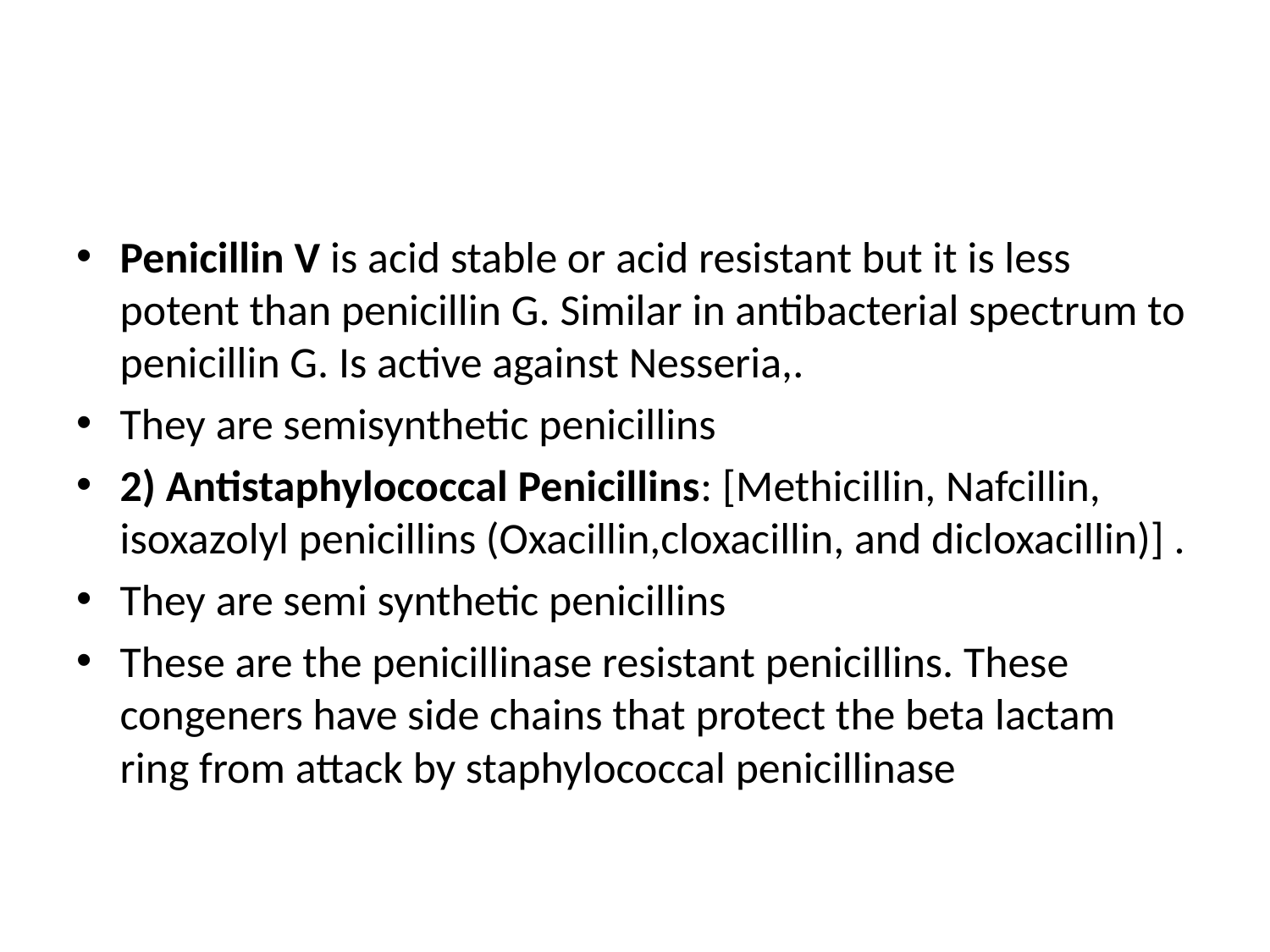

#
Penicillin V is acid stable or acid resistant but it is less potent than penicillin G. Similar in antibacterial spectrum to penicillin G. Is active against Nesseria,.
They are semisynthetic penicillins
2) Antistaphylococcal Penicillins: [Methicillin, Nafcillin, isoxazolyl penicillins (Oxacillin,cloxacillin, and dicloxacillin)] .
They are semi synthetic penicillins
These are the penicillinase resistant penicillins. These congeners have side chains that protect the beta lactam ring from attack by staphylococcal penicillinase